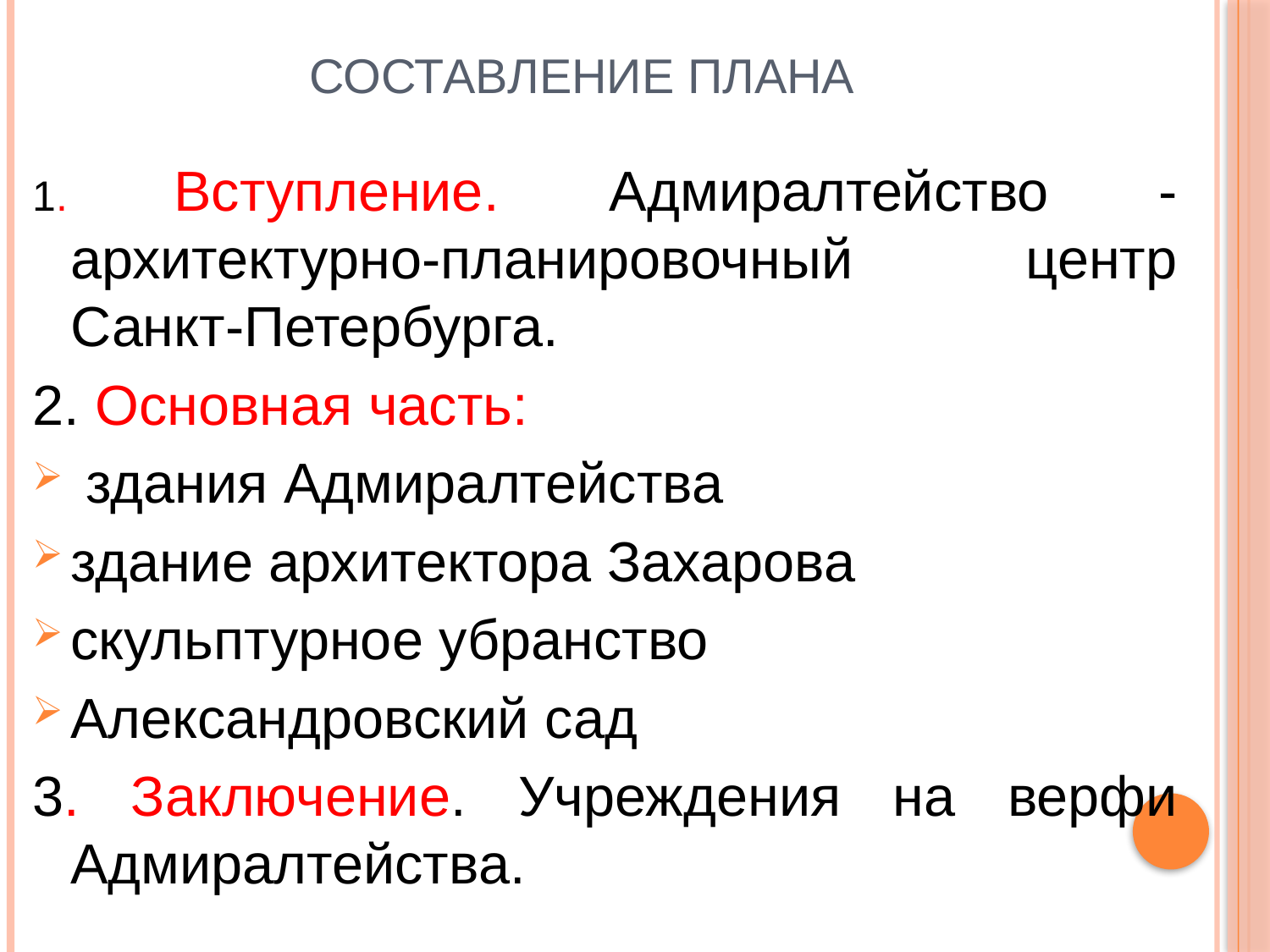

# Составление плана
1. Вступление. Адмиралтейство -архитектурно-планировочный центр Санкт-Петербурга.
2. Основная часть:
 здания Адмиралтейства
здание архитектора Захарова
скульптурное убранство
Александровский сад
3. Заключение. Учреждения на верфи Адмиралтейства.